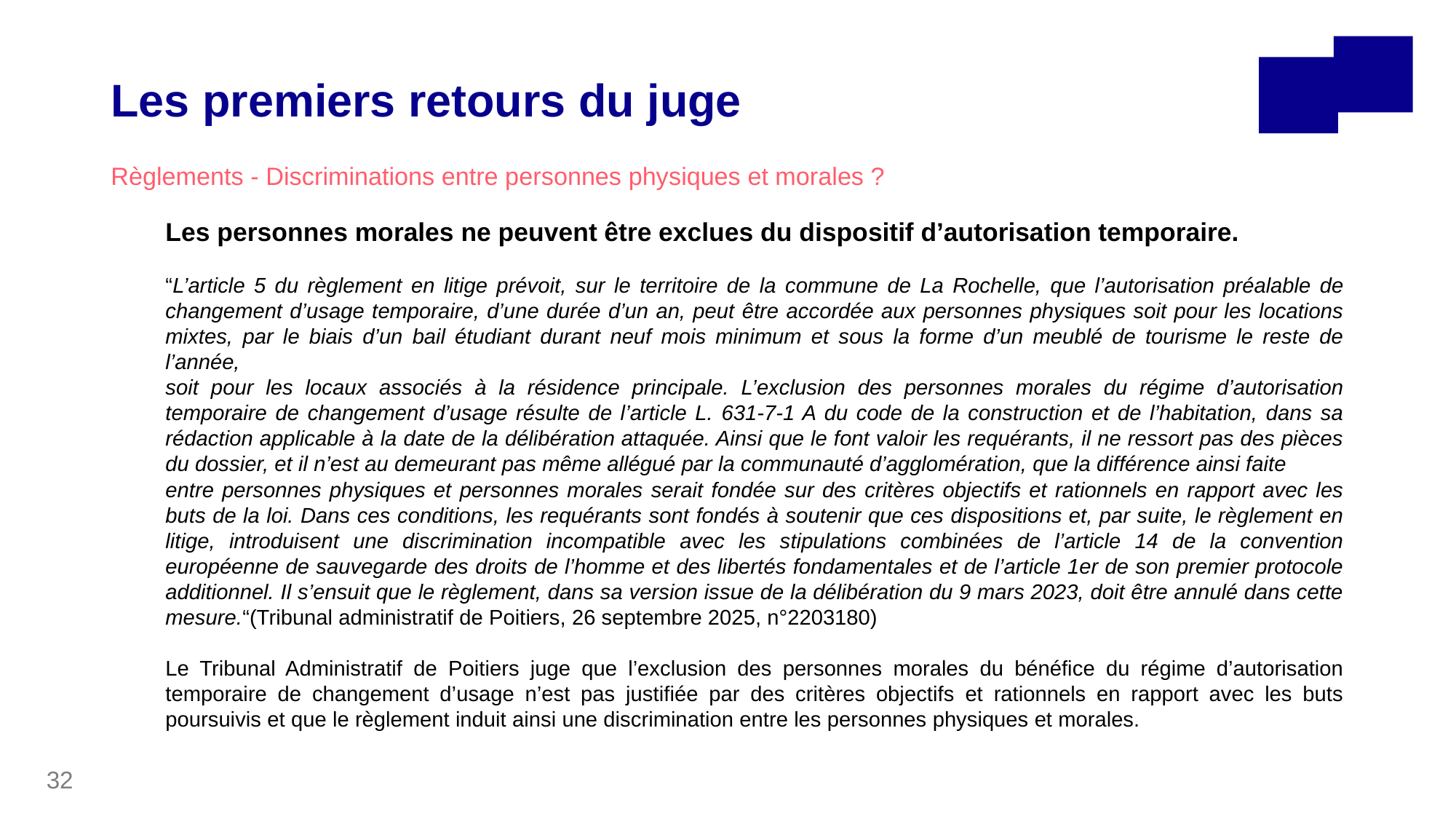

Les premiers retours du juge
Règlements - Discriminations entre personnes physiques et morales ?
Les personnes morales ne peuvent être exclues du dispositif d’autorisation temporaire.

“L’article 5 du règlement en litige prévoit, sur le territoire de la commune de La Rochelle, que l’autorisation préalable de changement d’usage temporaire, d’une durée d’un an, peut être accordée aux personnes physiques soit pour les locations mixtes, par le biais d’un bail étudiant durant neuf mois minimum et sous la forme d’un meublé de tourisme le reste de l’année,
soit pour les locaux associés à la résidence principale. L’exclusion des personnes morales du régime d’autorisation temporaire de changement d’usage résulte de l’article L. 631-7-1 A du code de la construction et de l’habitation, dans sa rédaction applicable à la date de la délibération attaquée. Ainsi que le font valoir les requérants, il ne ressort pas des pièces du dossier, et il n’est au demeurant pas même allégué par la communauté d’agglomération, que la différence ainsi faite
entre personnes physiques et personnes morales serait fondée sur des critères objectifs et rationnels en rapport avec les buts de la loi. Dans ces conditions, les requérants sont fondés à soutenir que ces dispositions et, par suite, le règlement en litige, introduisent une discrimination incompatible avec les stipulations combinées de l’article 14 de la convention européenne de sauvegarde des droits de l’homme et des libertés fondamentales et de l’article 1er de son premier protocole additionnel. Il s’ensuit que le règlement, dans sa version issue de la délibération du 9 mars 2023, doit être annulé dans cette mesure.“(Tribunal administratif de Poitiers, 26 septembre 2025, n°2203180)

Le Tribunal Administratif de Poitiers juge que l’exclusion des personnes morales du bénéfice du régime d’autorisation temporaire de changement d’usage n’est pas justifiée par des critères objectifs et rationnels en rapport avec les buts poursuivis et que le règlement induit ainsi une discrimination entre les personnes physiques et morales.